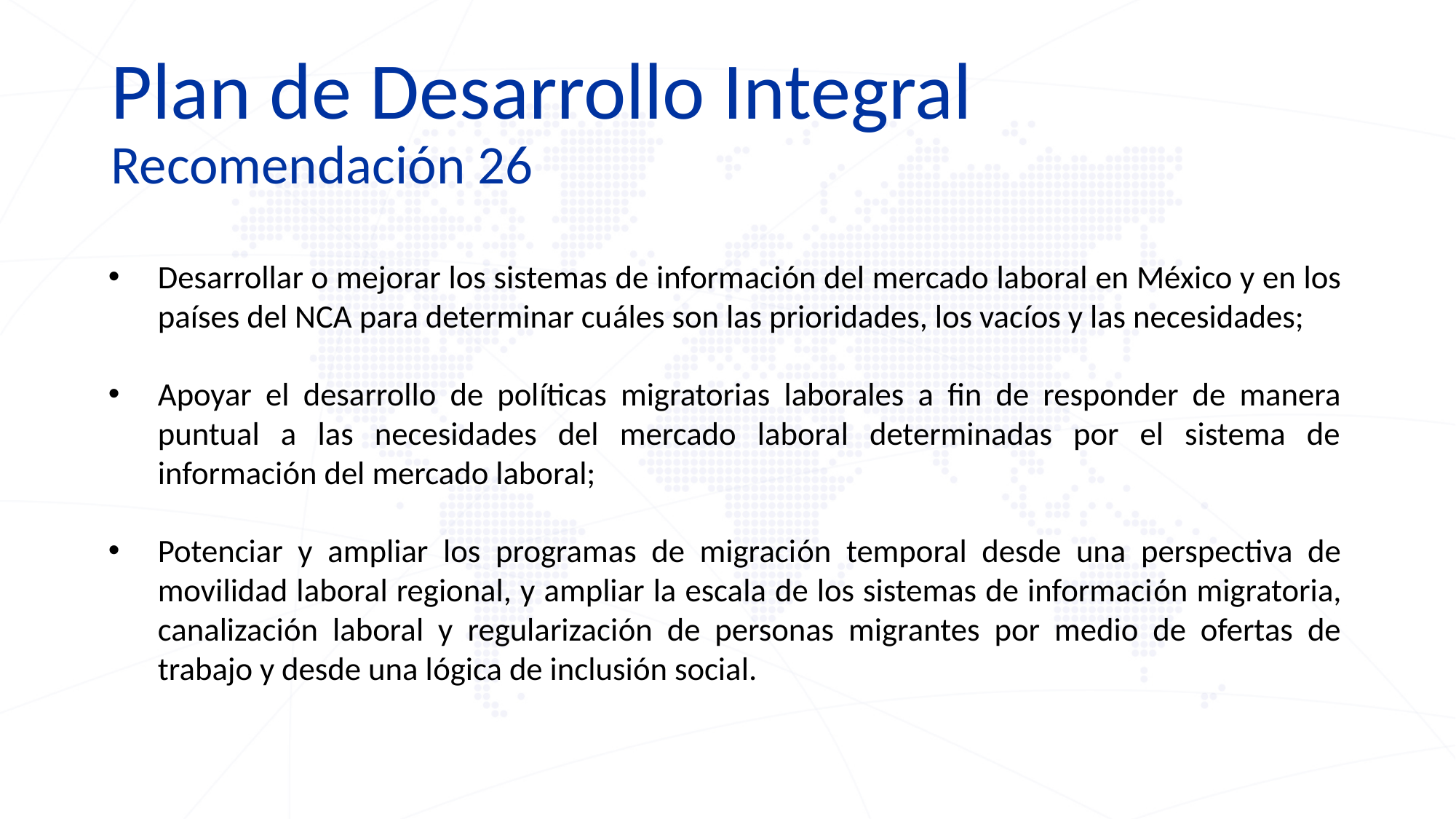

# Plan de Desarrollo Integral Recomendación 26

Desarrollar o mejorar los sistemas de información del mercado laboral en México y en los países del NCA para determinar cuáles son las prioridades, los vacíos y las necesidades;

Apoyar el desarrollo de políticas migratorias laborales a fin de responder de manera puntual a las necesidades del mercado laboral determinadas por el sistema de información del mercado laboral;

Potenciar y ampliar los programas de migración temporal desde una perspectiva de movilidad laboral regional, y ampliar la escala de los sistemas de información migratoria, canalización laboral y regularización de personas migrantes por medio de ofertas de trabajo y desde una lógica de inclusión social.